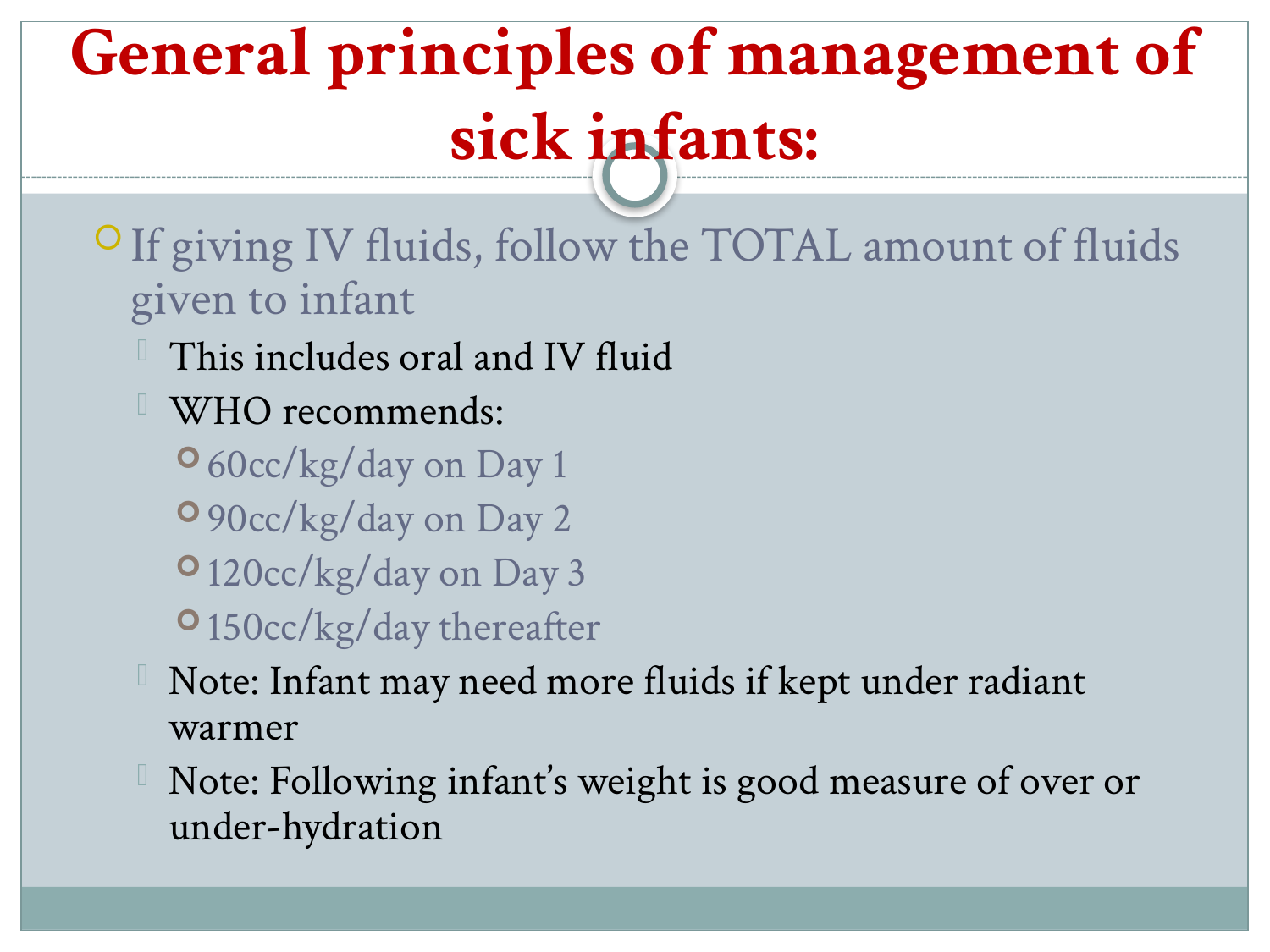

# General principles of management of sick infants:
If giving IV fluids, follow the TOTAL amount of fluids given to infant
This includes oral and IV fluid
WHO recommends:
60cc/kg/day on Day 1
90cc/kg/day on Day 2
120cc/kg/day on Day 3
150cc/kg/day thereafter
Note: Infant may need more fluids if kept under radiant warmer
Note: Following infant’s weight is good measure of over or under-hydration